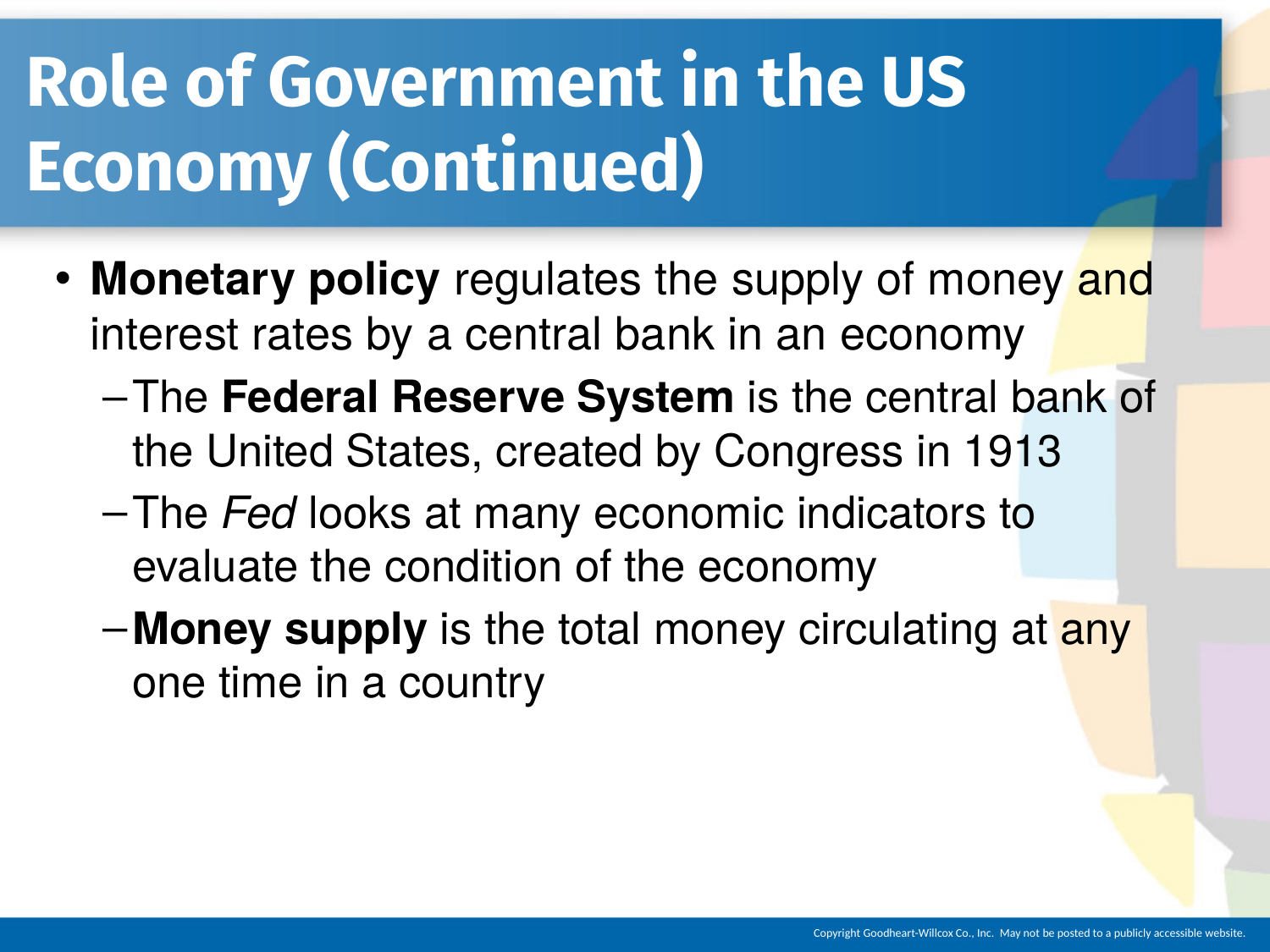

# Role of Government in the US Economy (Continued)
Monetary policy regulates the supply of money and interest rates by a central bank in an economy
The Federal Reserve System is the central bank of the United States, created by Congress in 1913
The Fed looks at many economic indicators to evaluate the condition of the economy
Money supply is the total money circulating at any one time in a country